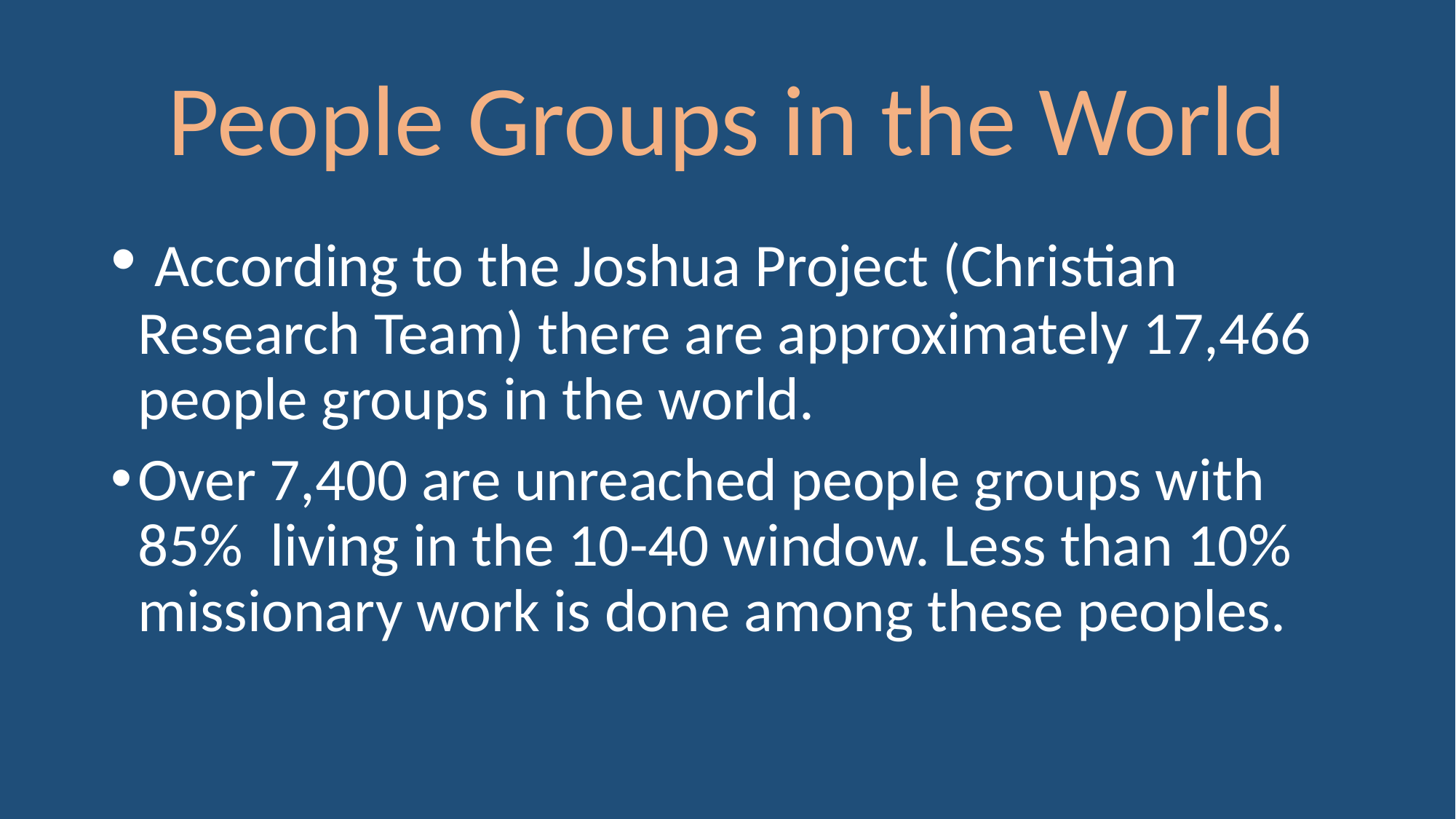

# People Groups in the World
 According to the Joshua Project (Christian Research Team) there are approximately 17,466 people groups in the world.
Over 7,400 are unreached people groups with 85%  living in the 10-40 window. Less than 10% missionary work is done among these peoples.